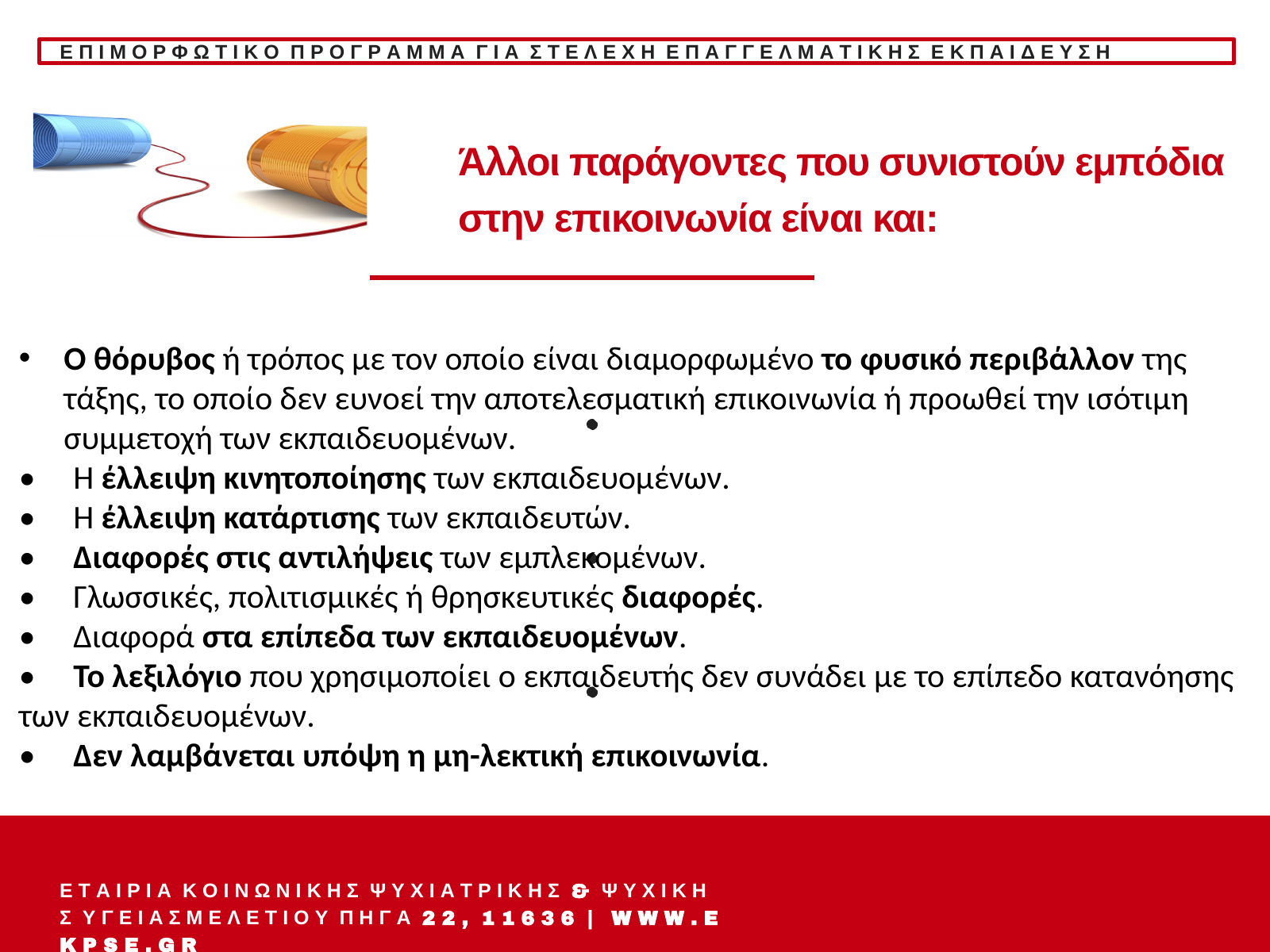

Ε Π Ι Μ Ο Ρ Φ Ω Τ Ι Κ Ο  Π Ρ Ο Γ Ρ Α Μ Μ Α  Γ Ι Α  Σ Τ Ε Λ Ε Χ Η  Ε Π Α Γ Γ Ε Λ Μ Α Τ Ι Κ Η Σ  Ε Κ Π Α Ι Δ Ε Υ Σ Η

Άλλοι παράγοντες που συνιστούν εμπόδια στην επικοινωνία είναι και:

Ο θόρυβος ή τρόπος με τον οποίο είναι διαμορφωμένο το φυσικό περιβάλλον της τάξης, το οποίο δεν ευνοεί την αποτελεσματική επικοινωνία ή προωθεί την ισότιμη συμμετοχή των εκπαιδευομένων.
•     Η έλλειψη κινητοποίησης των εκπαιδευομένων.
•     Η έλλειψη κατάρτισης των εκπαιδευτών.
•     Διαφορές στις αντιλήψεις των εμπλεκομένων.
•     Γλωσσικές, πολιτισμικές ή θρησκευτικές διαφορές.
•     Διαφορά στα επίπεδα των εκπαιδευομένων.
•     Το λεξιλόγιο που χρησιμοποίει ο εκπαιδευτής δεν συνάδει με το επίπεδο κατανόησης των εκπαιδευομένων.
•     Δεν λαμβάνεται υπόψη η μη-λεκτική επικοινωνία.

Ε Τ Α Ι Ρ Ι Α  Κ Ο Ι Ν Ω Ν Ι Κ Η Σ  Ψ Υ Χ Ι Α Τ Ρ Ι Κ Η Σ  &  Ψ Υ Χ Ι Κ Η Σ  Υ Γ Ε Ι Α Σ Μ Ε Λ Ε Τ Ι Ο Υ  Π Η Γ Α  2 2 ,  1 1 6 3 6  |  W W W . E K P S E . G R